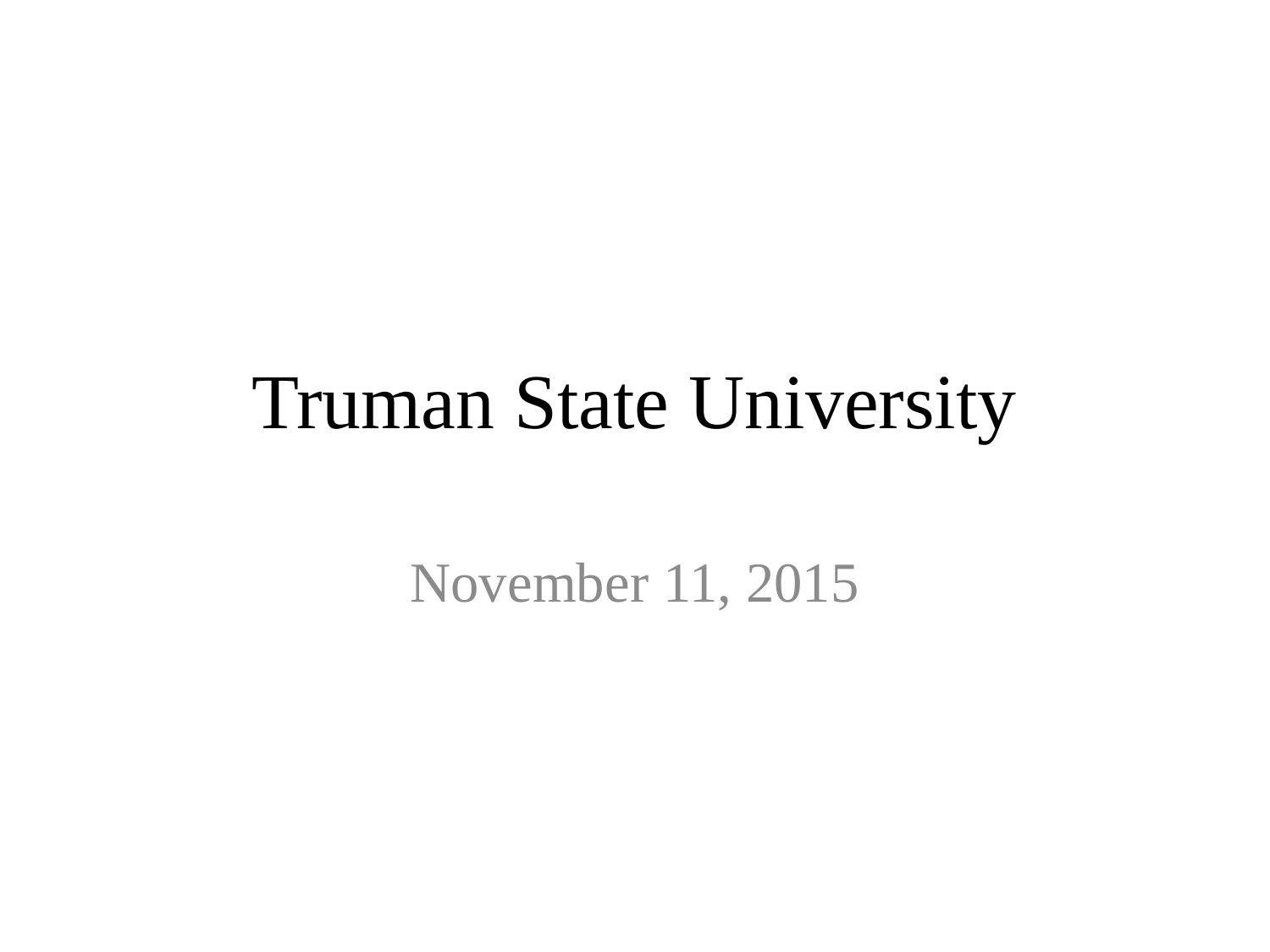

# Truman State University
November 11, 2015